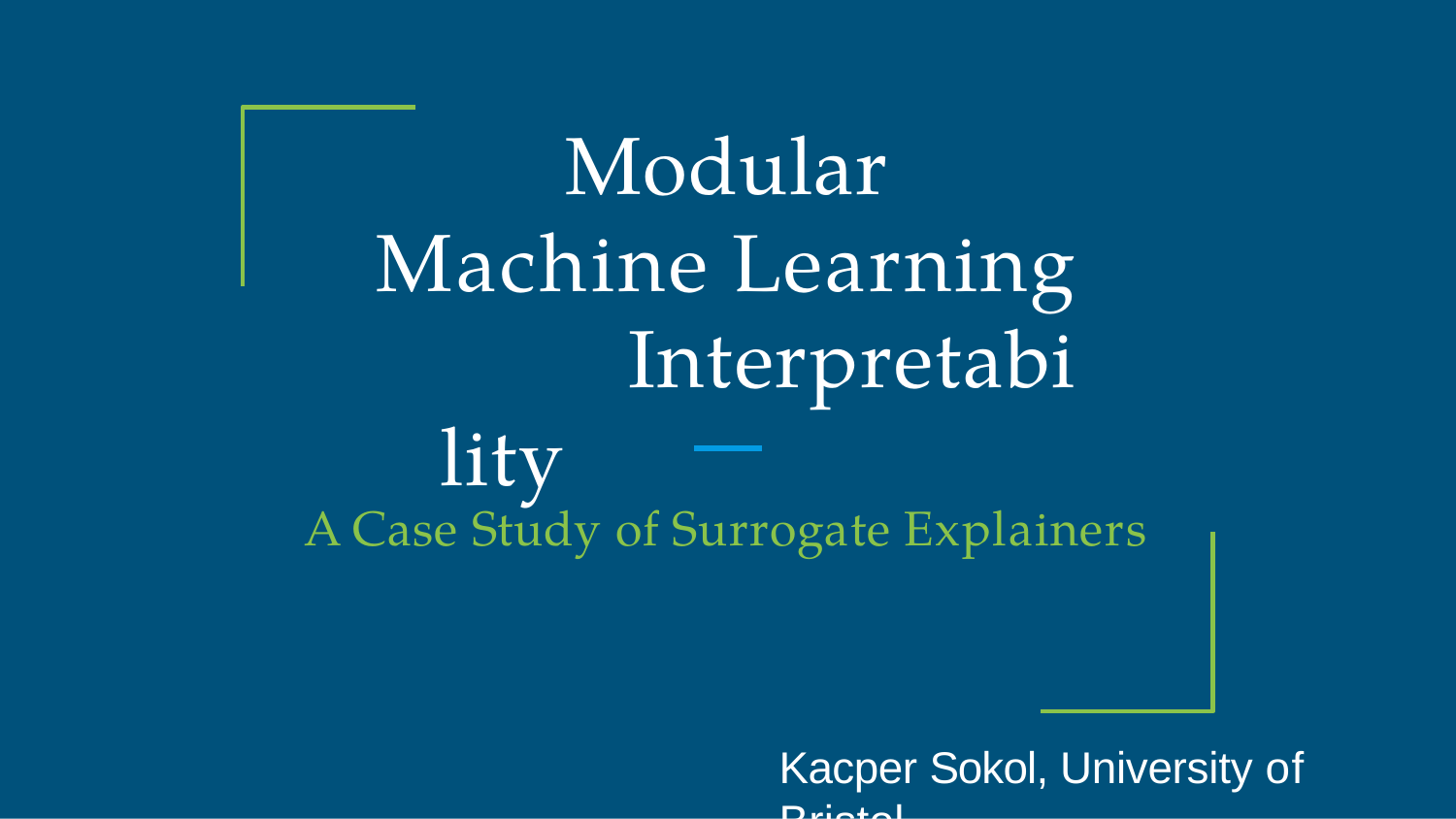

Modular  Machine Learning
Interpretability

A Case Study of Surrogate Explainers

Kacper Sokol, University of Bristol